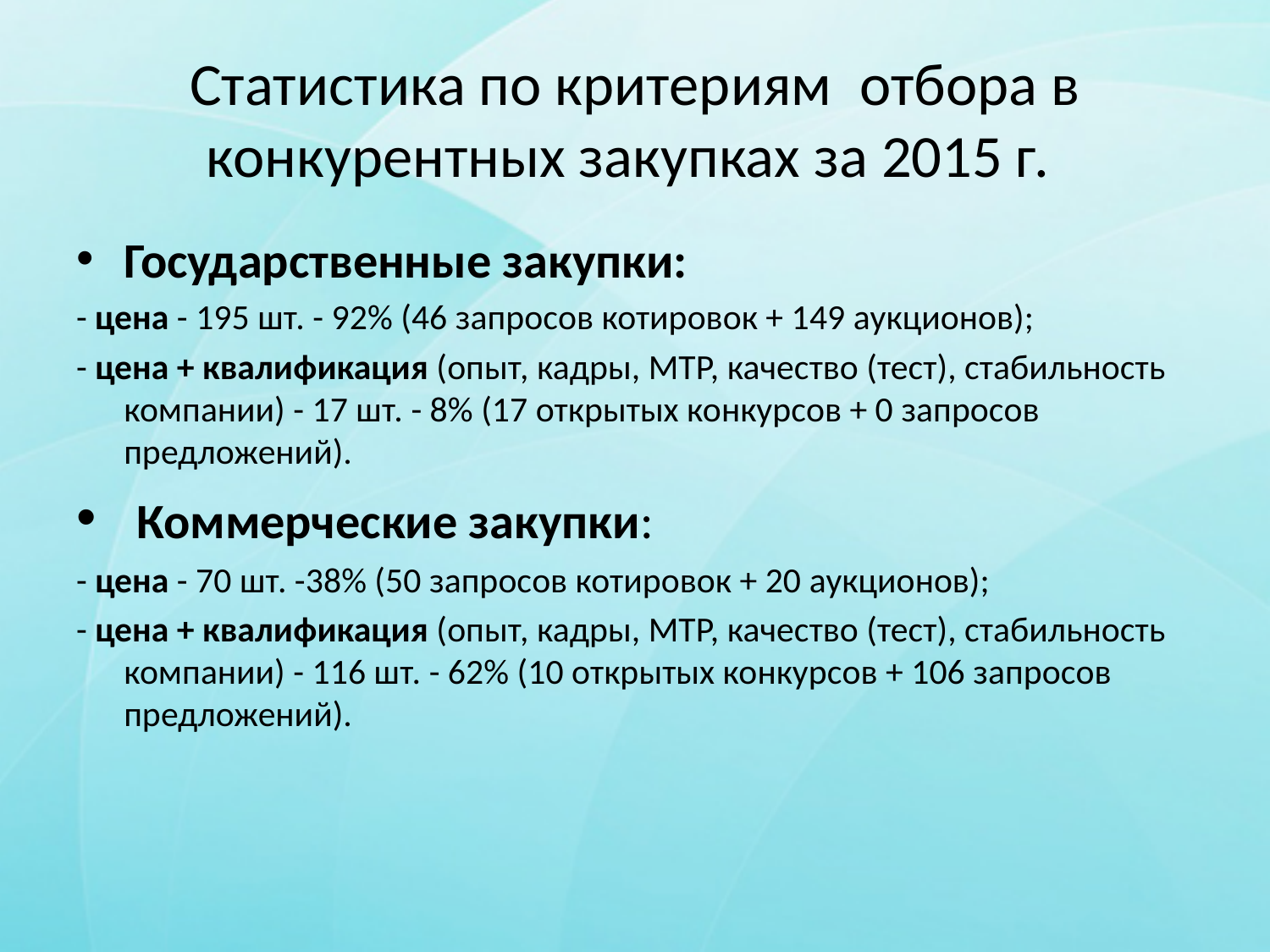

# Статистика по критериям  отбора в конкурентных закупках за 2015 г.
Государственные закупки:
- цена - 195 шт. - 92% (46 запросов котировок + 149 аукционов);
- цена + квалификация (опыт, кадры, МТР, качество (тест), стабильность компании) - 17 шт. - 8% (17 открытых конкурсов + 0 запросов предложений).
 Коммерческие закупки:
- цена - 70 шт. -38% (50 запросов котировок + 20 аукционов);
- цена + квалификация (опыт, кадры, МТР, качество (тест), стабильность компании) - 116 шт. - 62% (10 открытых конкурсов + 106 запросов предложений).